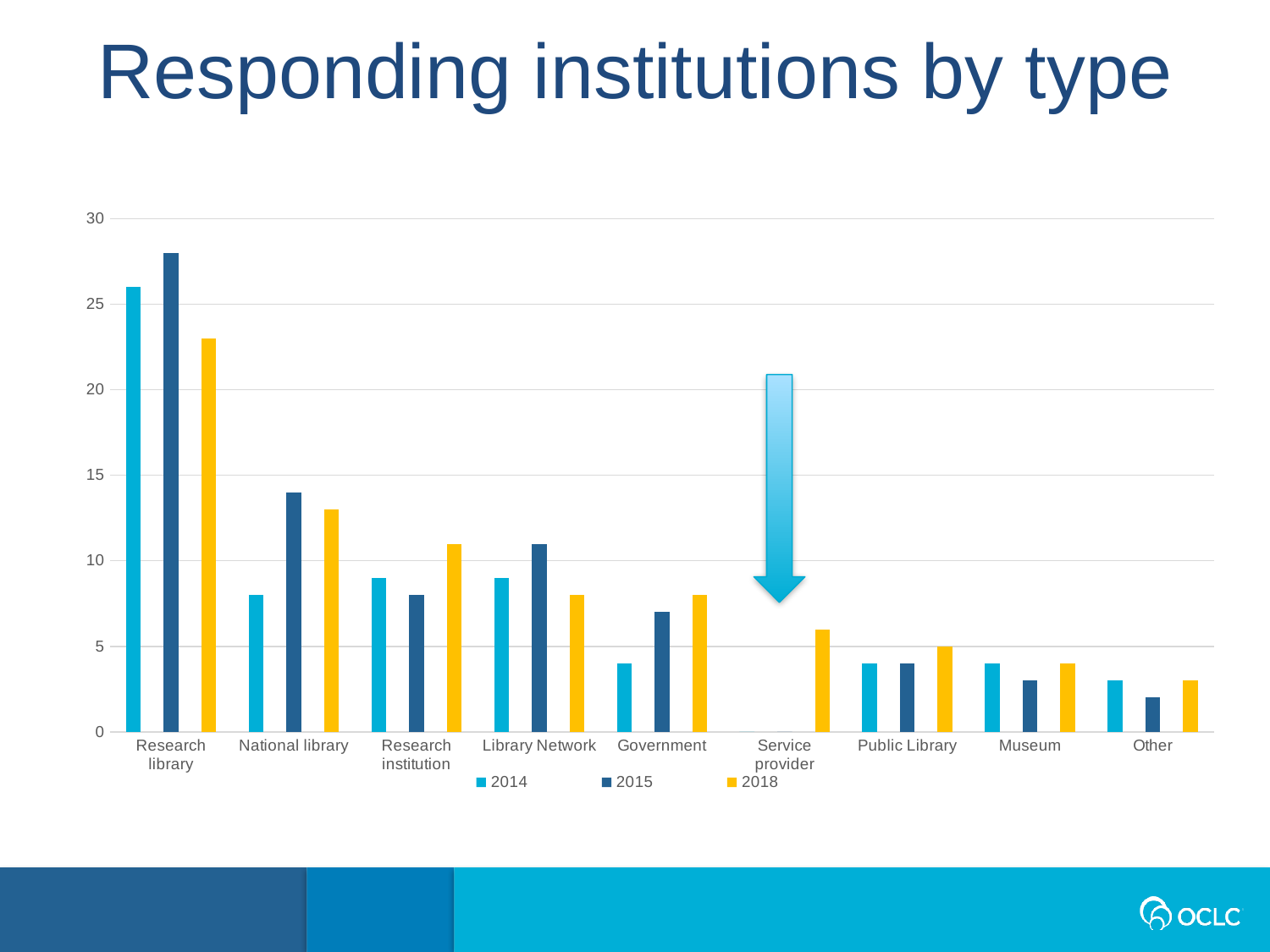

Responding institutions by type

### Chart

| Category | 2014 |  | 2015 |  | 2018 |
|---|---|---|---|---|---|
| Research library | 26.0 | None | 28.0 | None | 23.0 |
| National library | 8.0 | None | 14.0 | None | 13.0 |
| Research institution | 9.0 | None | 8.0 | None | 11.0 |
| Library Network | 9.0 | None | 11.0 | None | 8.0 |
| Government | 4.0 | None | 7.0 | None | 8.0 |
| Service provider | 0.0 | None | 0.0 | None | 6.0 |
| Public Library | 4.0 | None | 4.0 | None | 5.0 |
| Museum | 4.0 | None | 3.0 | None | 4.0 |
| Other | 3.0 | None | 2.0 | None | 3.0 |